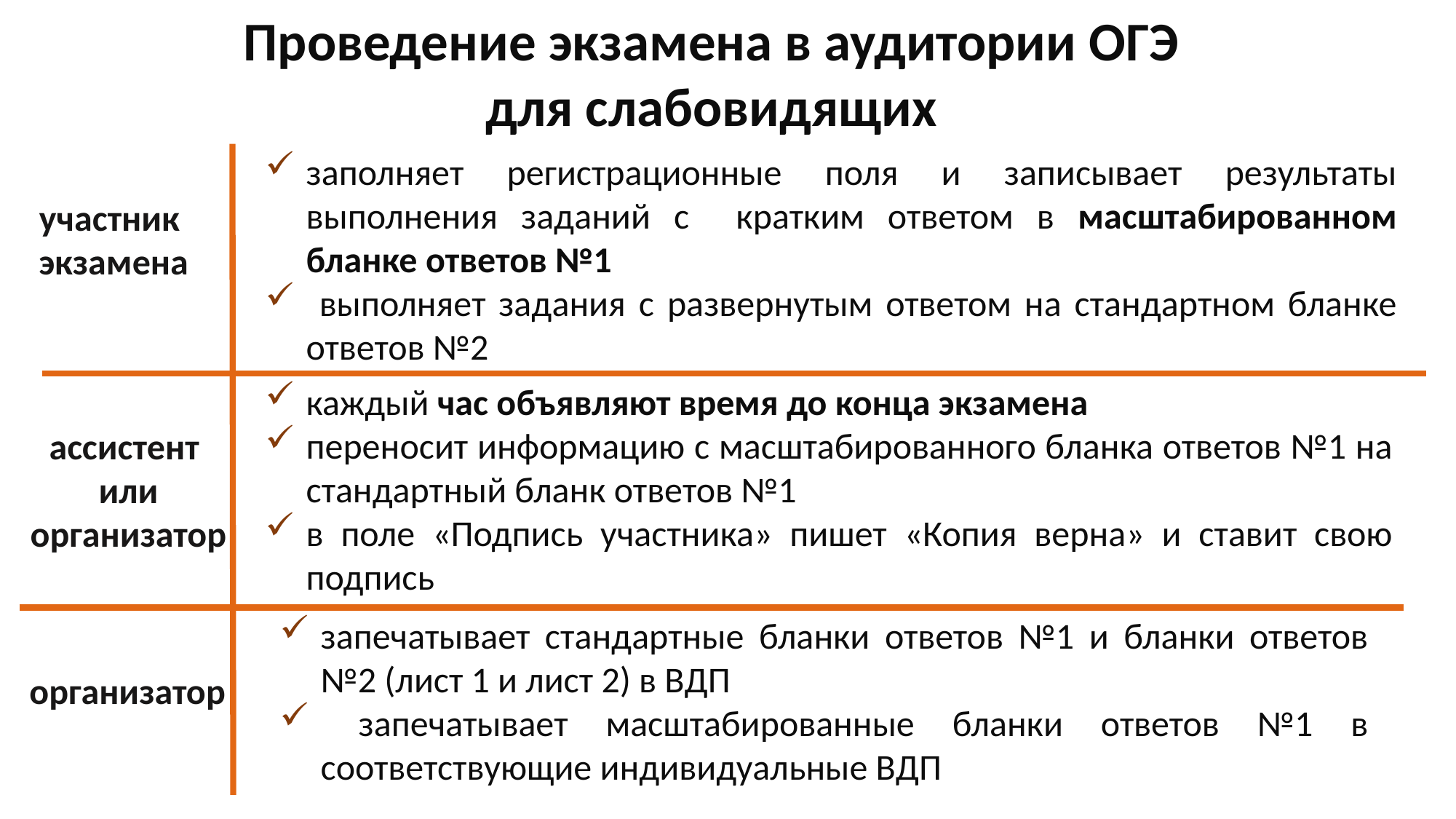

Проведение экзамена в аудитории ОГЭ
 для слабовидящих
заполняет регистрационные поля и записывает результаты выполнения заданий с  кратким ответом в масштабированном бланке ответов №1
 выполняет задания с развернутым ответом на стандартном бланке ответов №2
участник  экзамена
каждый час объявляют время до конца экзамена
переносит информацию с масштабированного бланка ответов №1 на стандартный бланк ответов №1
в поле «Подпись участника» пишет «Копия верна» и ставит свою подпись
ассистент
или организатор
запечатывает стандартные бланки ответов №1 и бланки ответов №2 (лист 1 и лист 2) в ВДП
 запечатывает масштабированные бланки ответов №1 в соответствующие индивидуальные ВДП
организатор